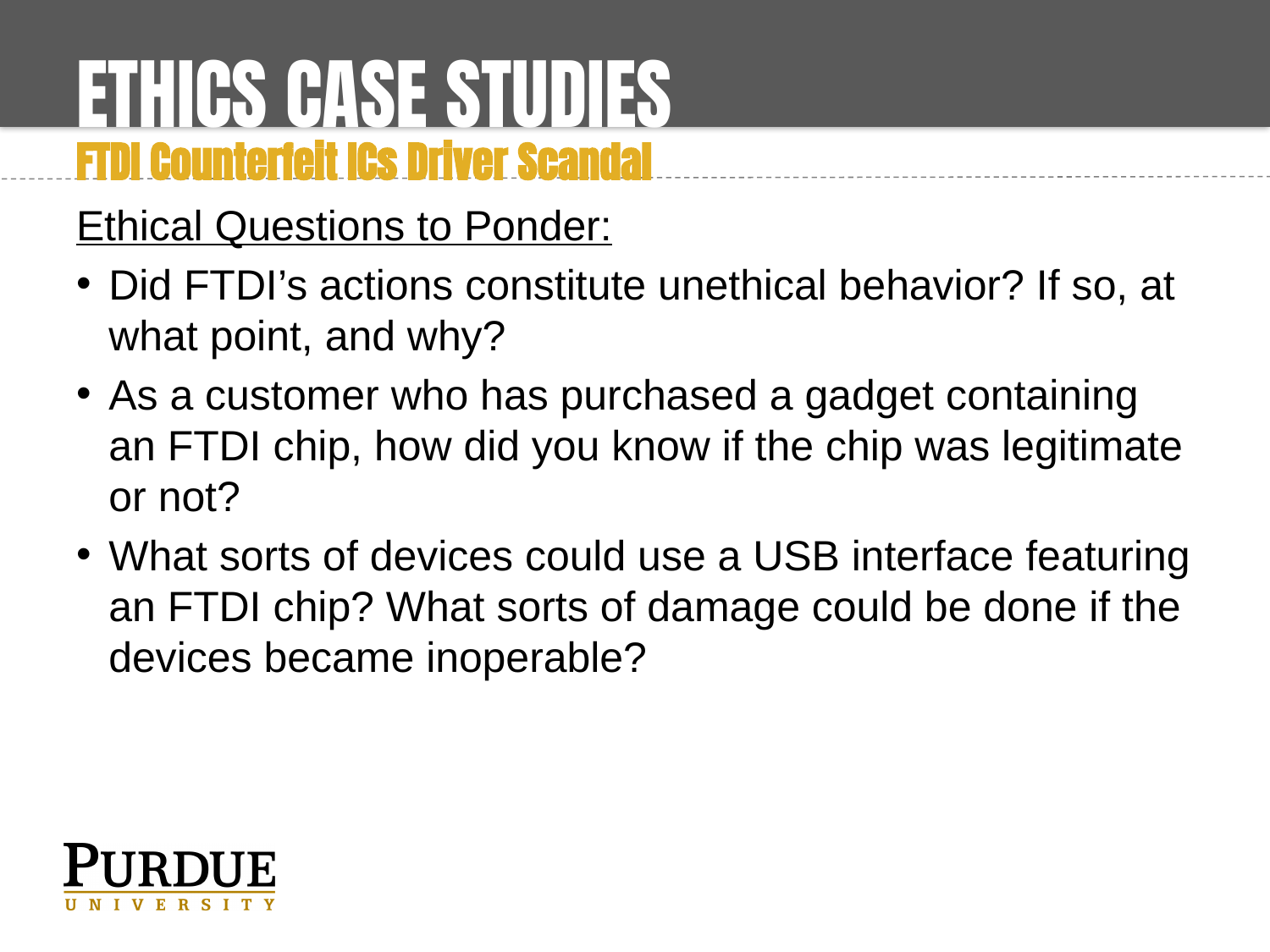

# Ethics Case Studies
FTDI Counterfeit ICs Driver Scandal
Ethical Questions to Ponder:
Did FTDI’s actions constitute unethical behavior? If so, at what point, and why?
As a customer who has purchased a gadget containing an FTDI chip, how did you know if the chip was legitimate or not?
What sorts of devices could use a USB interface featuring an FTDI chip? What sorts of damage could be done if the devices became inoperable?